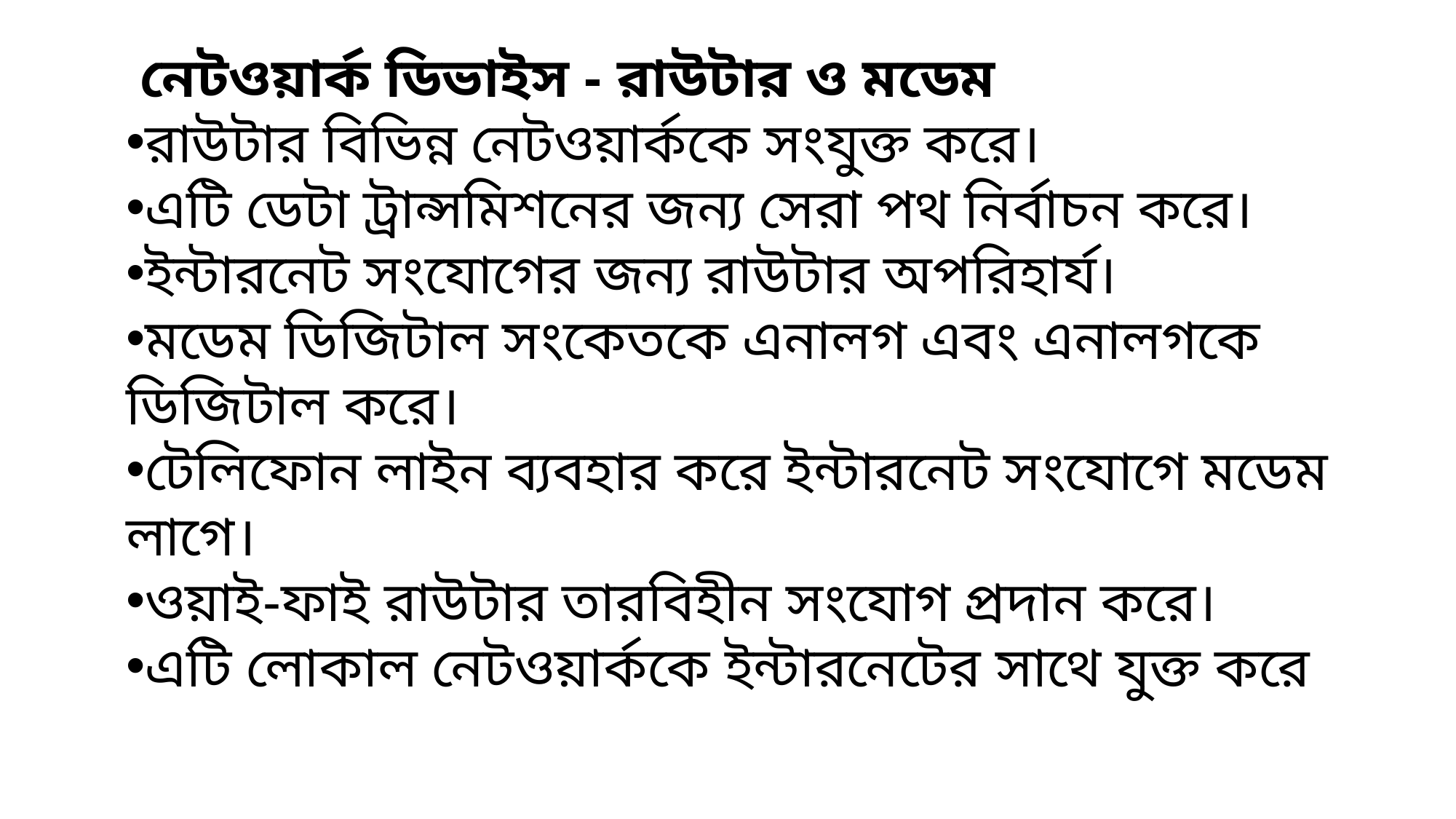

নেটওয়ার্ক ডিভাইস - রাউটার ও মডেম
রাউটার বিভিন্ন নেটওয়ার্ককে সংযুক্ত করে।
এটি ডেটা ট্রান্সমিশনের জন্য সেরা পথ নির্বাচন করে।
ইন্টারনেট সংযোগের জন্য রাউটার অপরিহার্য।
মডেম ডিজিটাল সংকেতকে এনালগ এবং এনালগকে ডিজিটাল করে।
টেলিফোন লাইন ব্যবহার করে ইন্টারনেট সংযোগে মডেম লাগে।
ওয়াই-ফাই রাউটার তারবিহীন সংযোগ প্রদান করে।
এটি লোকাল নেটওয়ার্ককে ইন্টারনেটের সাথে যুক্ত করে